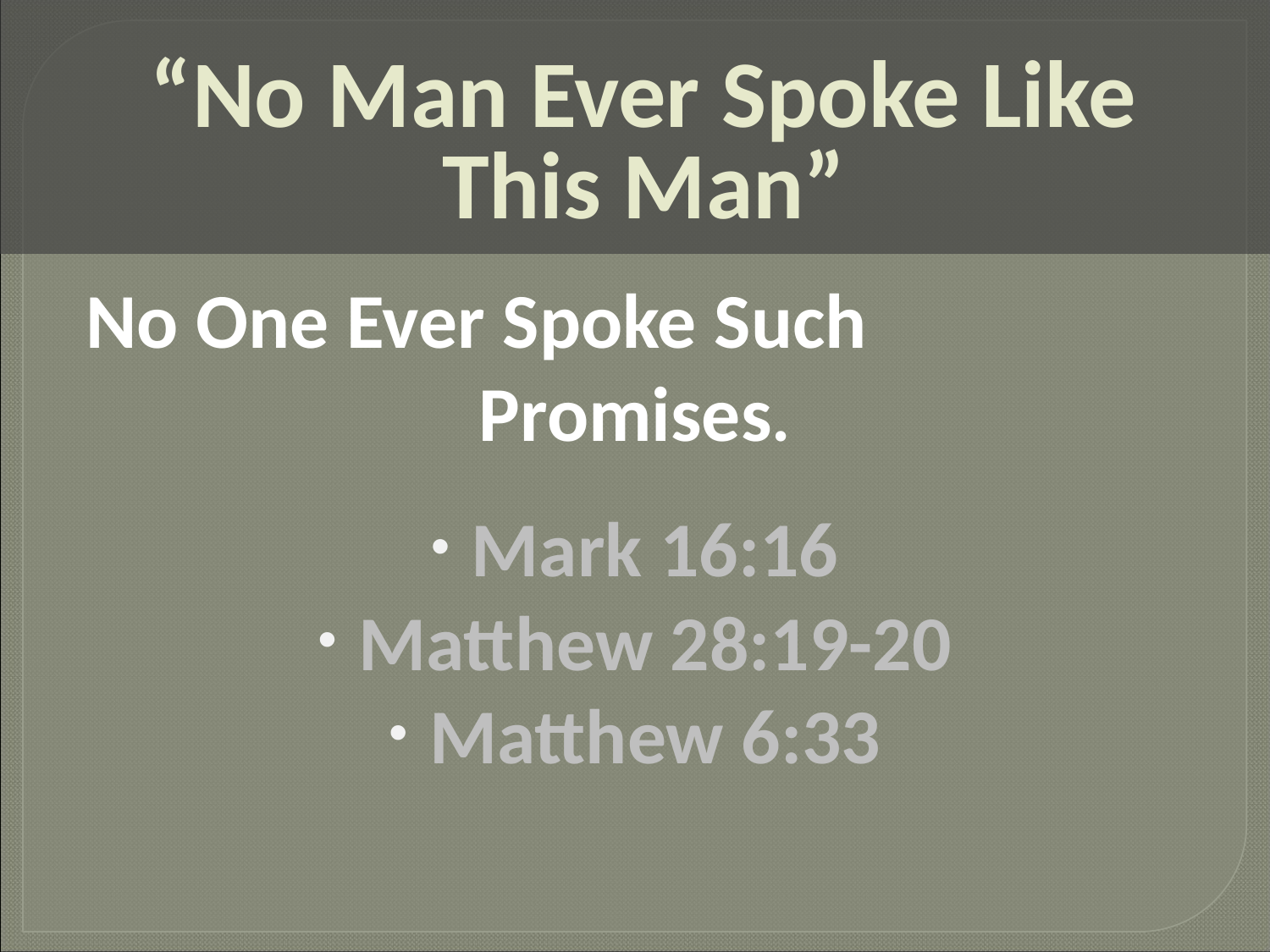

# “No Man Ever Spoke Like This Man”
No One Ever Spoke Such                   Promises.
Mark 16:16
Matthew 28:19-20
Matthew 6:33